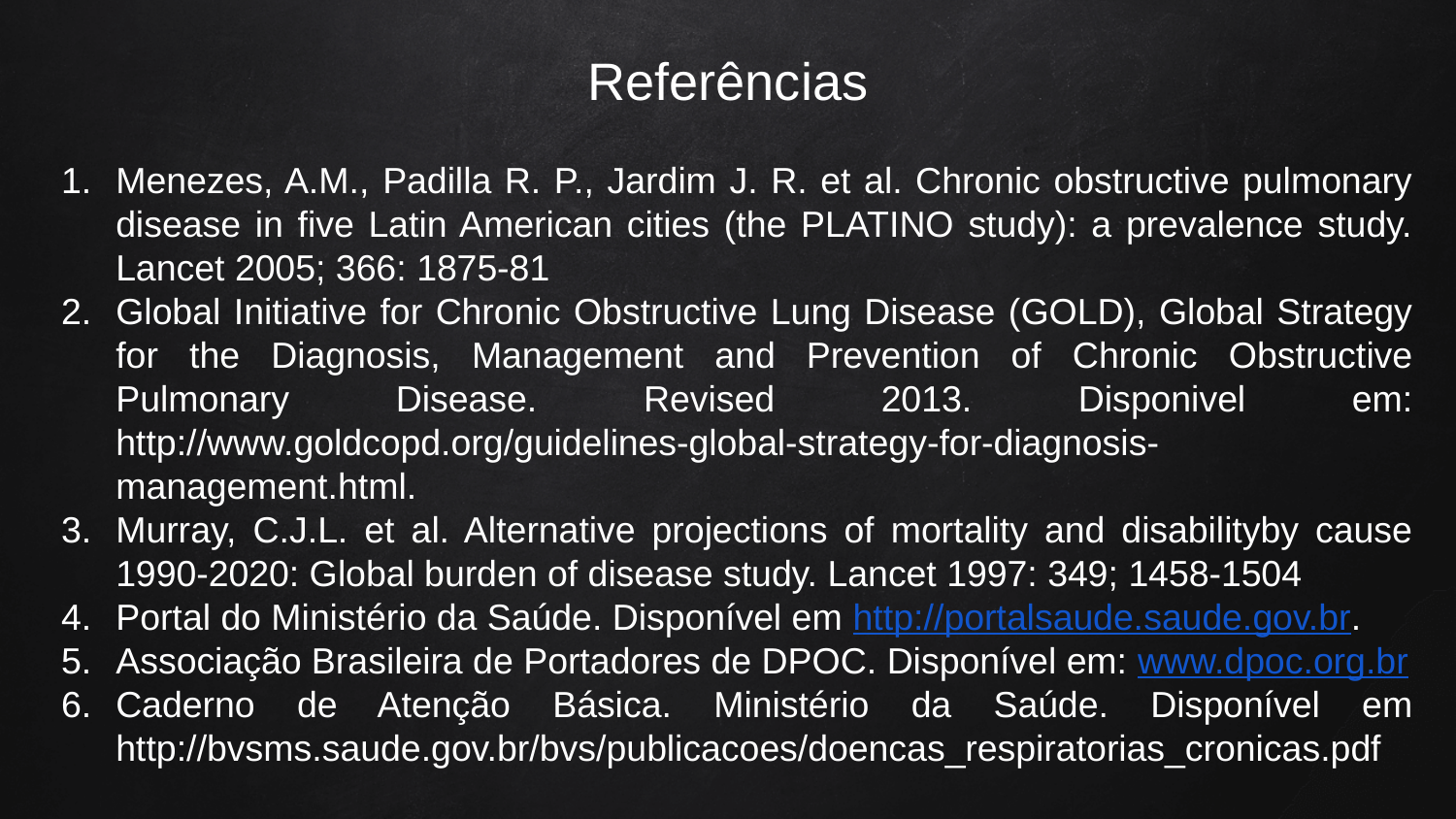

# Referências
Menezes, A.M., Padilla R. P., Jardim J. R. et al. Chronic obstructive pulmonary disease in five Latin American cities (the PLATINO study): a prevalence study. Lancet 2005; 366: 1875-81
Global Initiative for Chronic Obstructive Lung Disease (GOLD), Global Strategy for the Diagnosis, Management and Prevention of Chronic Obstructive Pulmonary Disease. Revised 2013. Disponivel em: http://www.goldcopd.org/guidelines-global-strategy-for-diagnosis-management.html.
Murray, C.J.L. et al. Alternative projections of mortality and disabilityby cause 1990-2020: Global burden of disease study. Lancet 1997: 349; 1458-1504
Portal do Ministério da Saúde. Disponível em http://portalsaude.saude.gov.br.
Associação Brasileira de Portadores de DPOC. Disponível em: www.dpoc.org.br
Caderno de Atenção Básica. Ministério da Saúde. Disponível em http://bvsms.saude.gov.br/bvs/publicacoes/doencas_respiratorias_cronicas.pdf